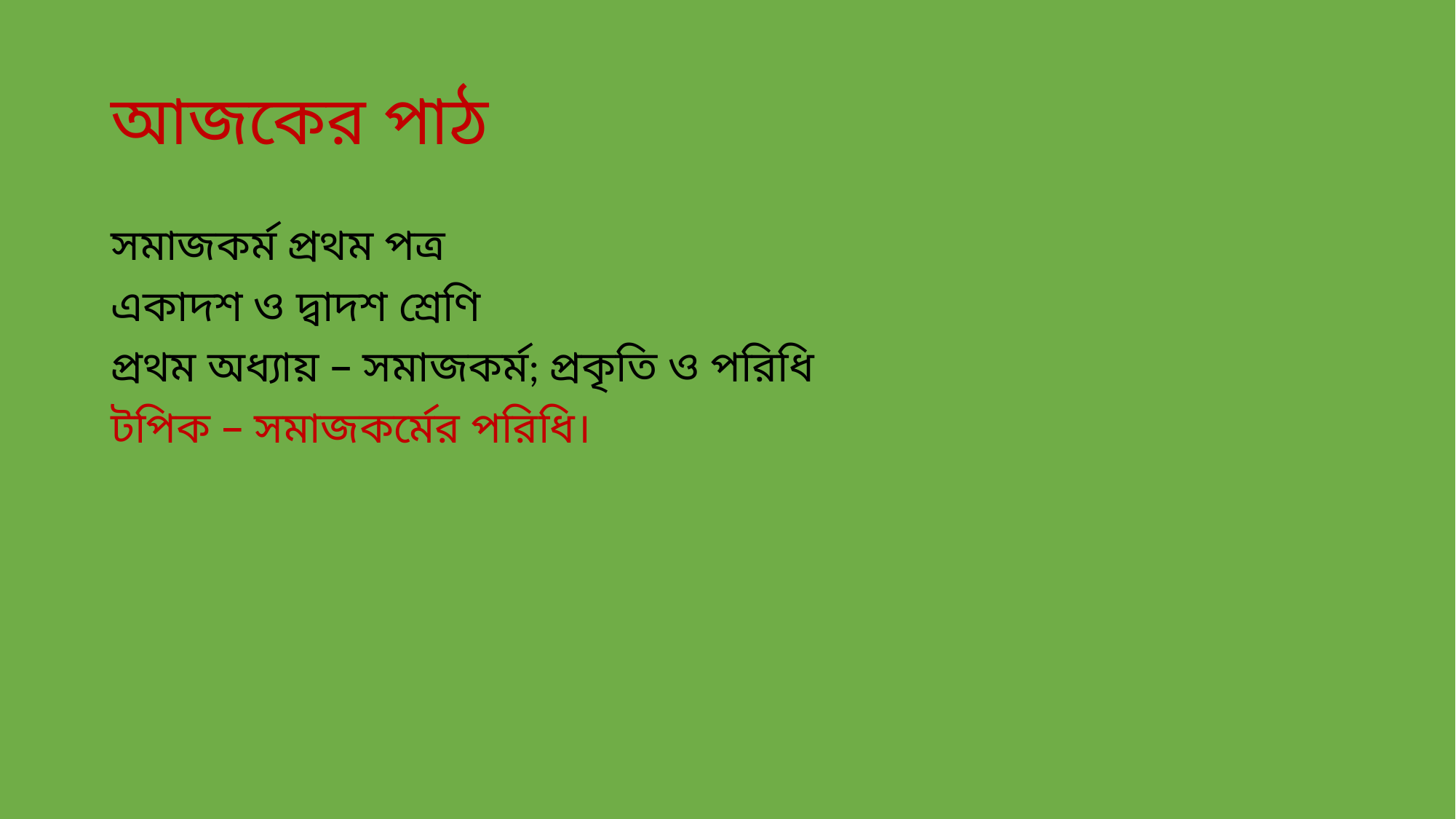

# আজকের পাঠ
সমাজকর্ম প্রথম পত্র
একাদশ ও দ্বাদশ শ্রেণি
প্রথম অধ্যায় – সমাজকর্ম; প্রকৃতি ও পরিধি
টপিক – সমাজকর্মের পরিধি।